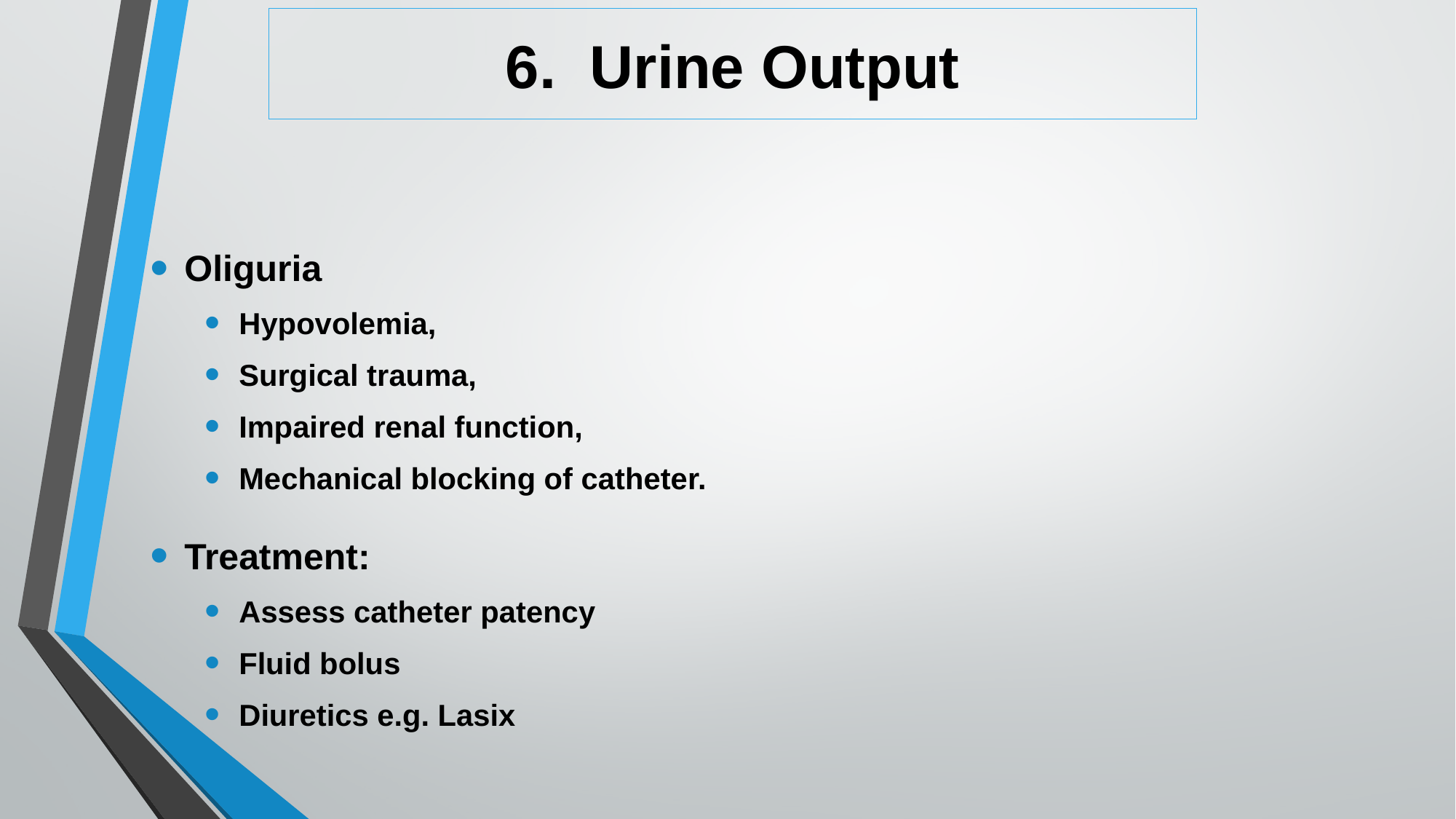

# 6.  Urine Output
Oliguria
Hypovolemia,
Surgical trauma,
Impaired renal function,
Mechanical blocking of catheter.
Treatment:
Assess catheter patency
Fluid bolus
Diuretics e.g. Lasix